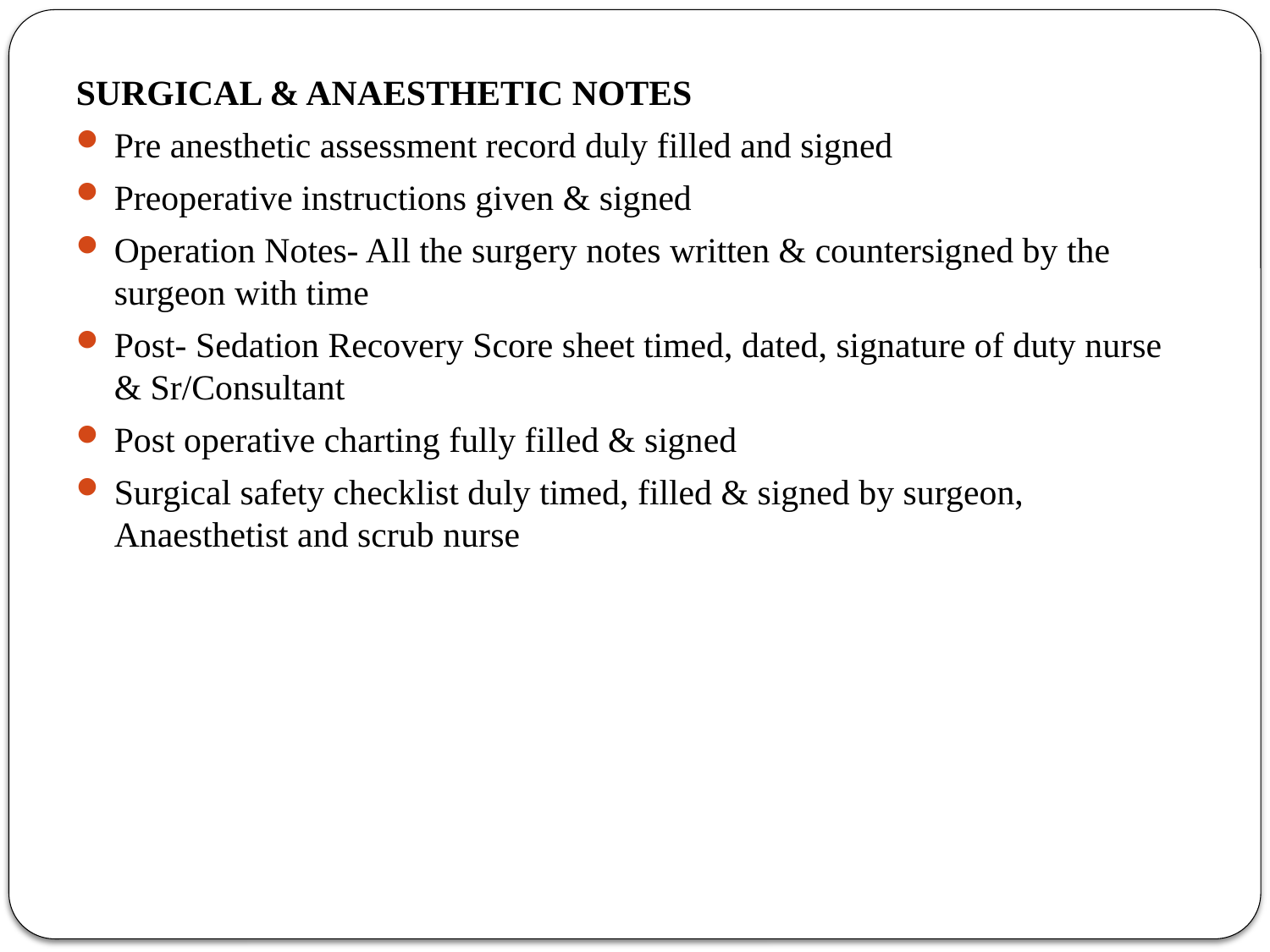

SURGICAL & ANAESTHETIC NOTES
Pre anesthetic assessment record duly filled and signed
Preoperative instructions given & signed
Operation Notes- All the surgery notes written & countersigned by the surgeon with time
Post- Sedation Recovery Score sheet timed, dated, signature of duty nurse & Sr/Consultant
Post operative charting fully filled & signed
Surgical safety checklist duly timed, filled & signed by surgeon, Anaesthetist and scrub nurse